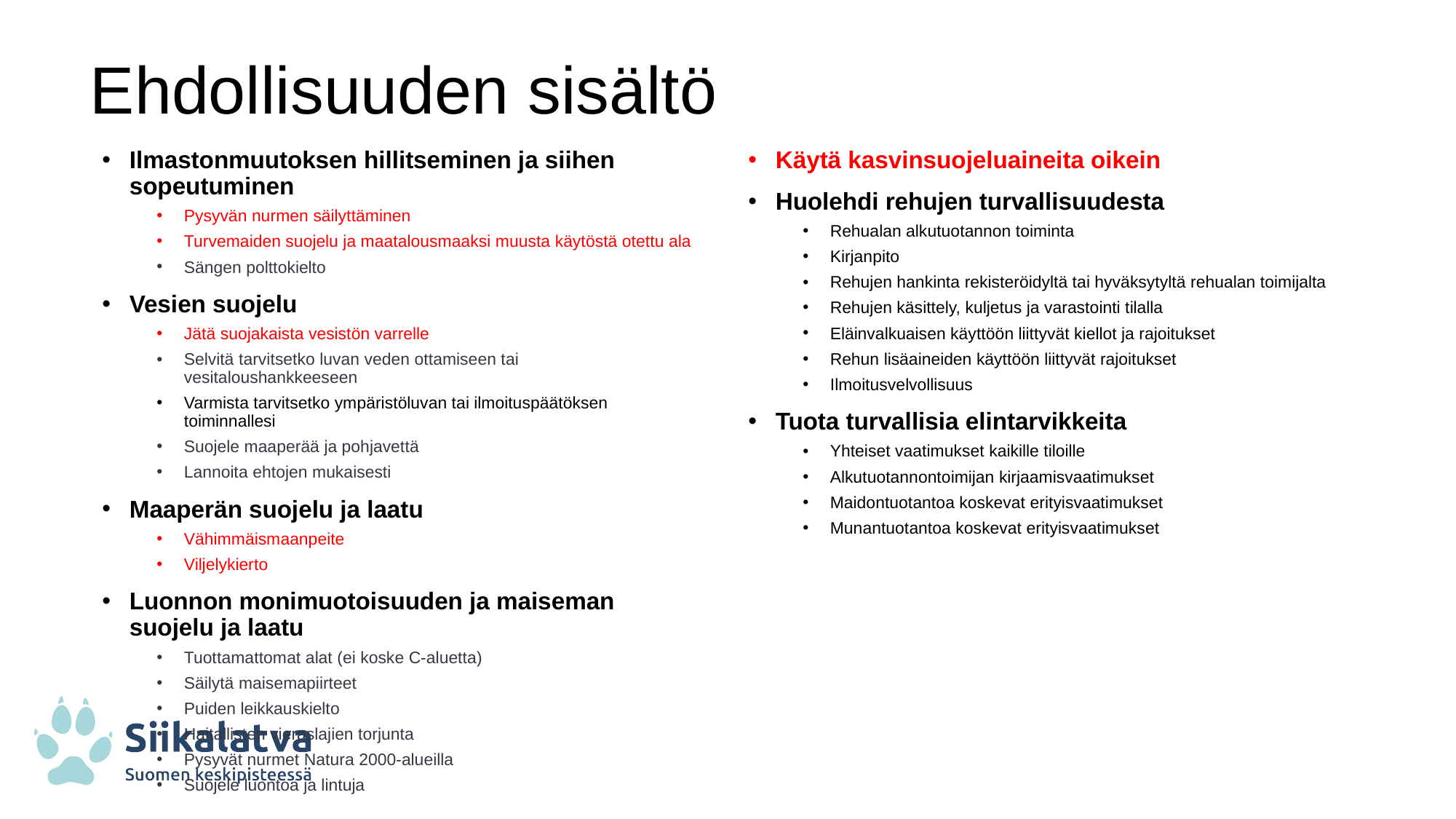

# Ehdollisuuden sisältö
Ilmastonmuutoksen hillitseminen ja siihen sopeutuminen
Pysyvän nurmen säilyttäminen
Turvemaiden suojelu ja maatalousmaaksi muusta käytöstä otettu ala
Sängen polttokielto
Vesien suojelu
Jätä suojakaista vesistön varrelle
Selvitä tarvitsetko luvan veden ottamiseen tai vesitaloushankkeeseen
Varmista tarvitsetko ympäristöluvan tai ilmoituspäätöksen toiminnallesi
Suojele maaperää ja pohjavettä
Lannoita ehtojen mukaisesti
Maaperän suojelu ja laatu
Vähimmäismaanpeite
Viljelykierto
Luonnon monimuotoisuuden ja maiseman suojelu ja laatu
Tuottamattomat alat (ei koske C-aluetta)
Säilytä maisemapiirteet
Puiden leikkauskielto
Haitallisten vieraslajien torjunta
Pysyvät nurmet Natura 2000-alueilla
Suojele luontoa ja lintuja
Käytä kasvinsuojeluaineita oikein
Huolehdi rehujen turvallisuudesta
Rehualan alkutuotannon toiminta
Kirjanpito
Rehujen hankinta rekisteröidyltä tai hyväksytyltä rehualan toimijalta
Rehujen käsittely, kuljetus ja varastointi tilalla
Eläinvalkuaisen käyttöön liittyvät kiellot ja rajoitukset
Rehun lisäaineiden käyttöön liittyvät rajoitukset
Ilmoitusvelvollisuus
Tuota turvallisia elintarvikkeita
Yhteiset vaatimukset kaikille tiloille
Alkutuotannontoimijan kirjaamisvaatimukset
Maidontuotantoa koskevat erityisvaatimukset
Munantuotantoa koskevat erityisvaatimukset